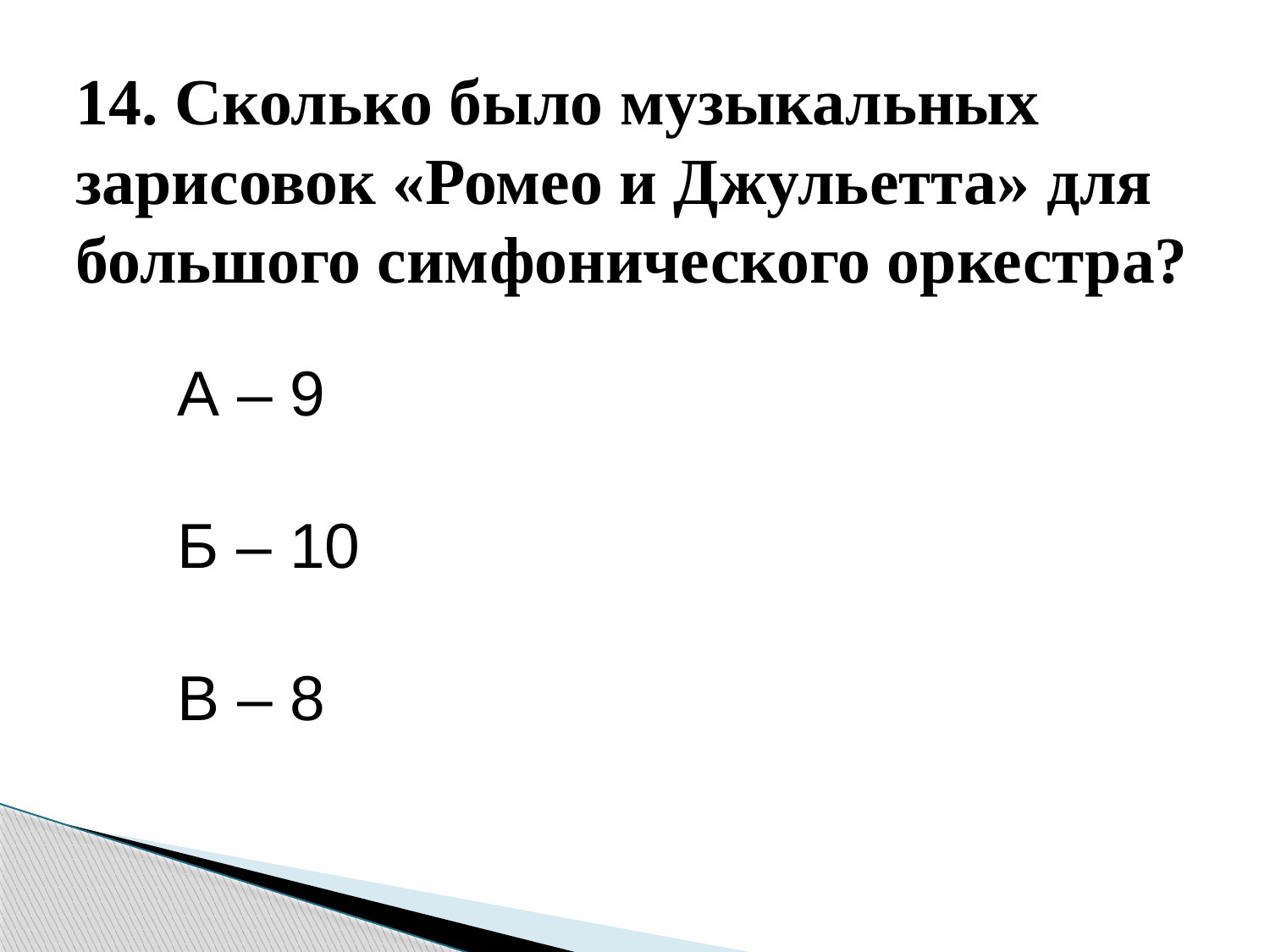

# 14. Сколько было музыкальных зарисовок «Ромео и Джульетта» для большого симфонического оркестра?
А – 9

Б – 10

В – 8